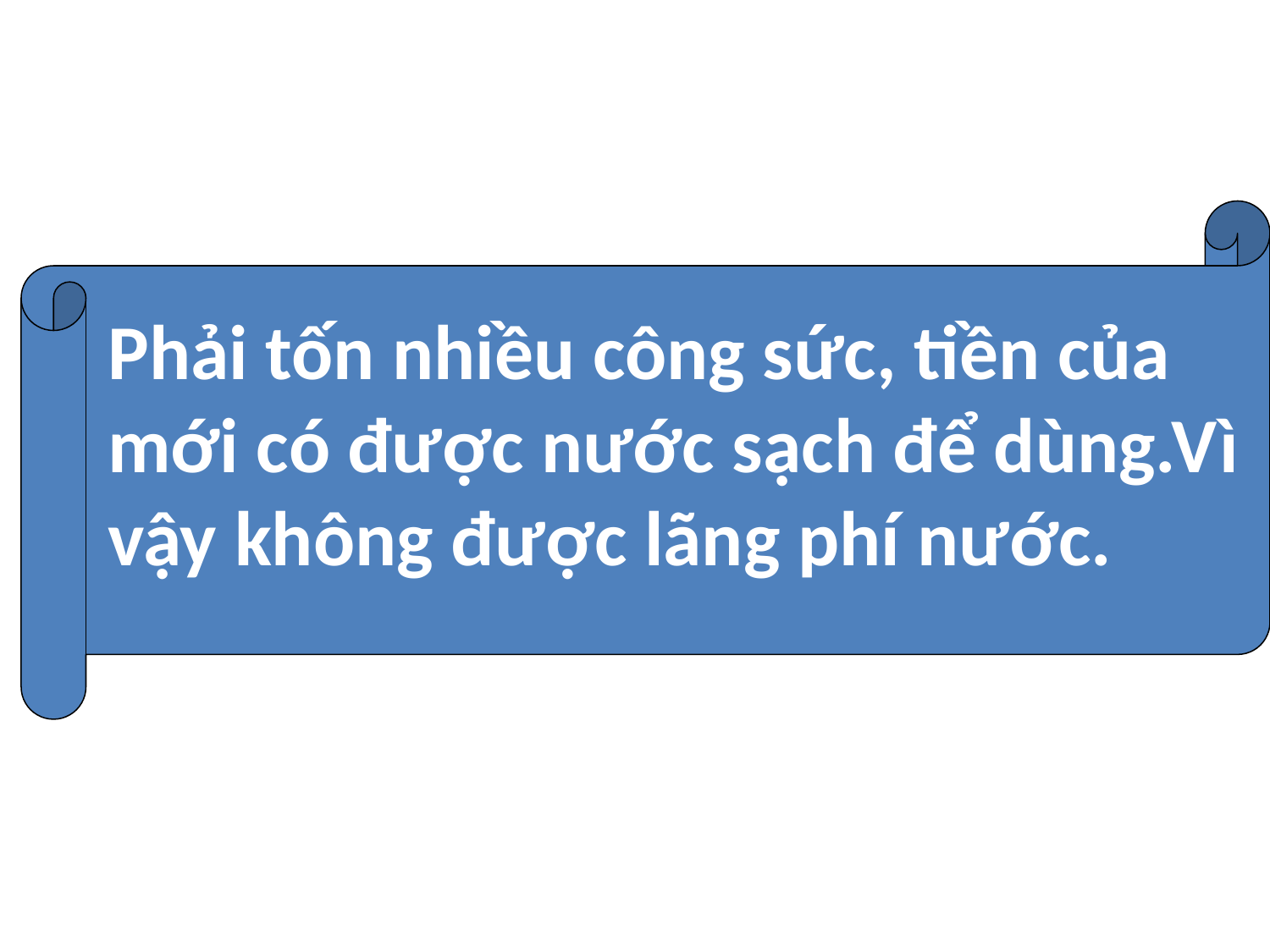

Phải tốn nhiều công sức, tiền của mới có được nước sạch để dùng.Vì vậy không được lãng phí nước.